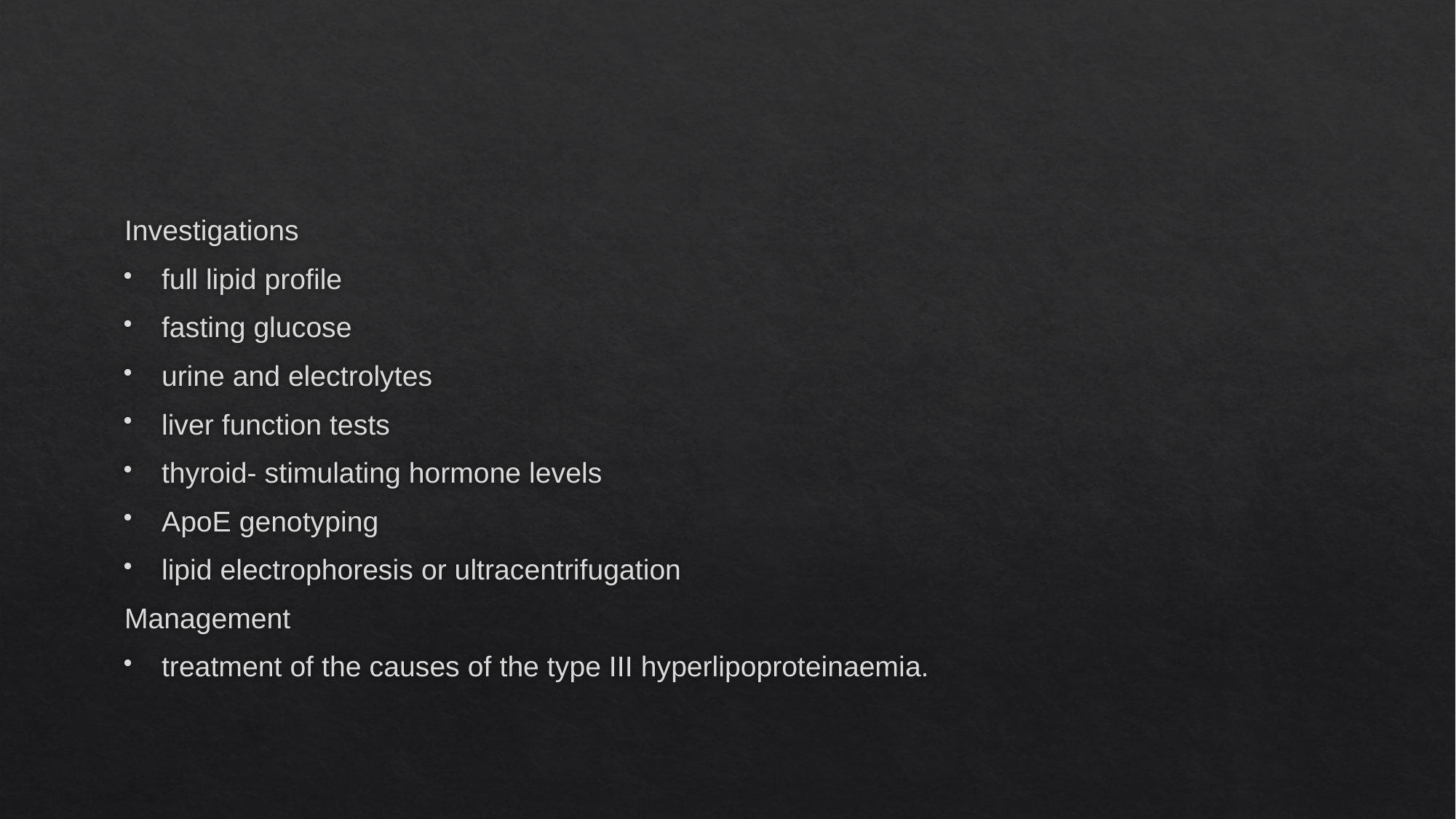

#
Investigations
full lipid profile
fasting glucose
urine and electrolytes
liver function tests
thyroid‐ stimulating hormone levels
ApoE genotyping
lipid electrophoresis or ultracentrifugation
Management
treatment of the causes of the type III hyperlipoproteinaemia.